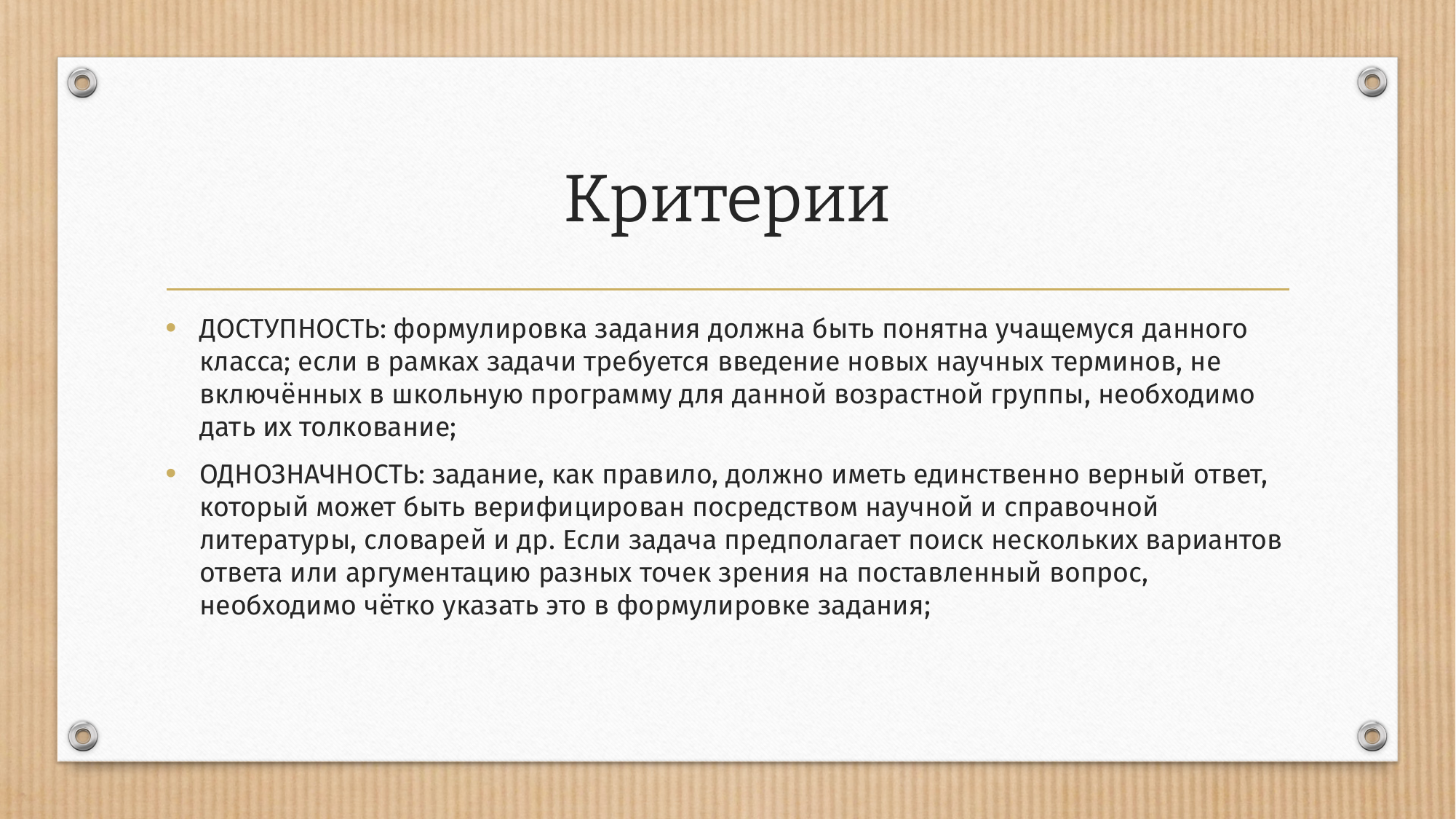

# Критерии
ДОСТУПНОСТЬ: формулировка задания должна быть понятна учащемуся данного класса; если в рамках задачи требуется введение новых научных терминов, не включённых в школьную программу для данной возрастной группы, необходимо дать их толкование;
ОДНОЗНАЧНОСТЬ: задание, как правило, должно иметь единственно верный ответ, который может быть верифицирован посредством научной и справочной литературы, словарей и др. Если задача предполагает поиск нескольких вариантов ответа или аргументацию разных точек зрения на поставленный вопрос, необходимо чётко указать это в формулировке задания;